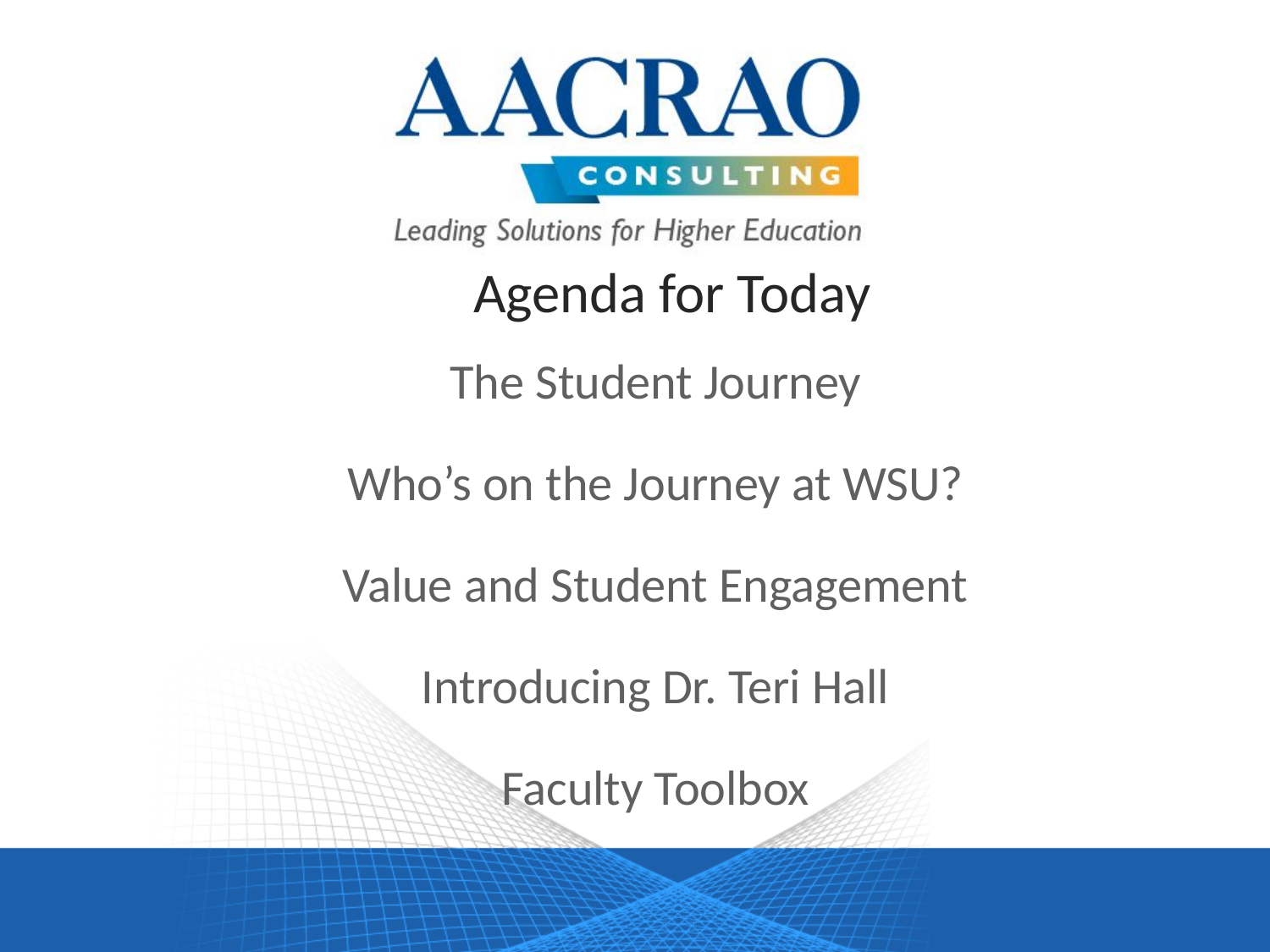

# Agenda for Today
The Student Journey
Who’s on the Journey at WSU?
Value and Student Engagement
Introducing Dr. Teri Hall
Faculty Toolbox